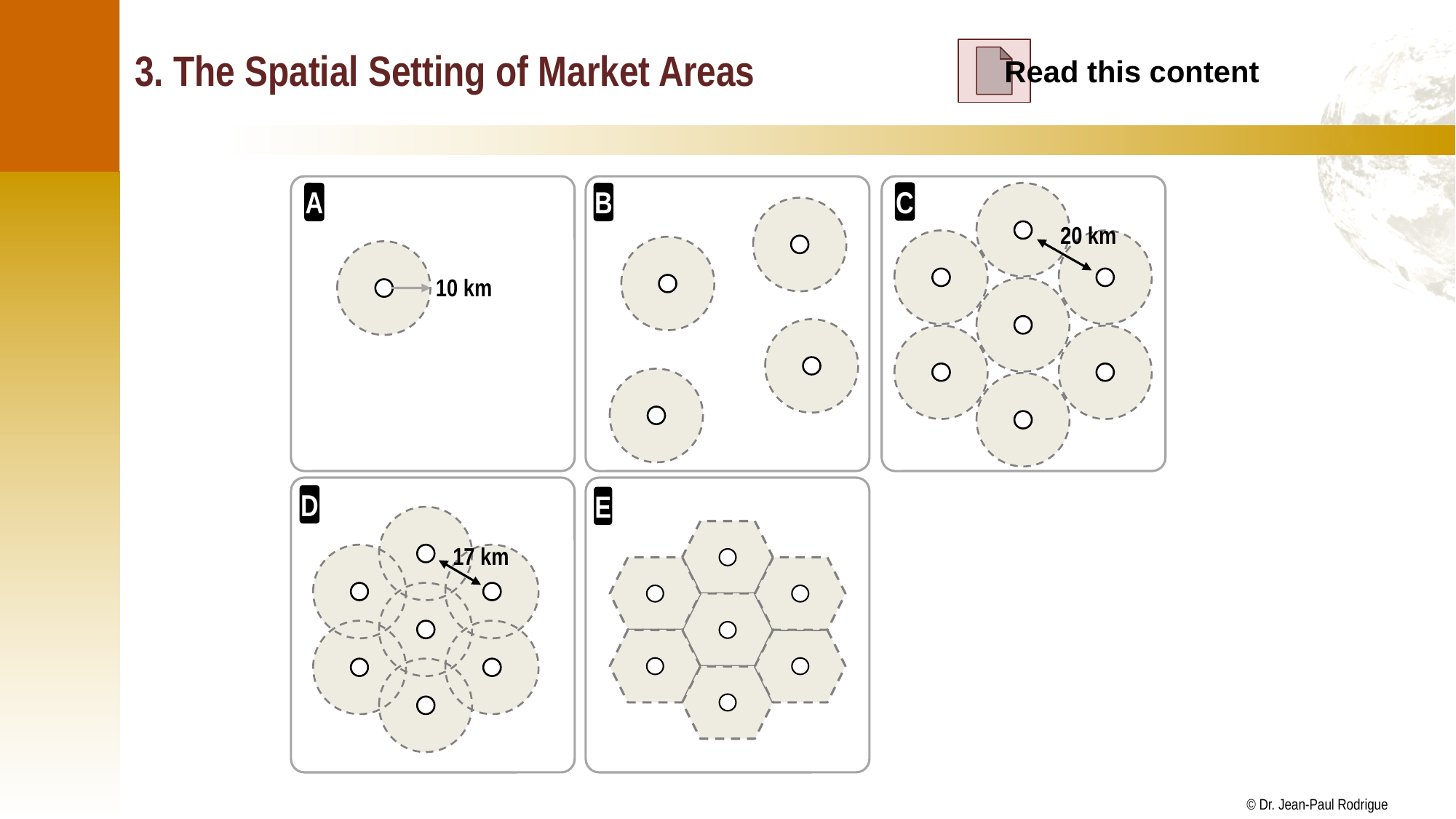

# 3. The Spatial Setting of Market Areas

Read this content

C
A
B

20 km

10 km

D
E

17 km